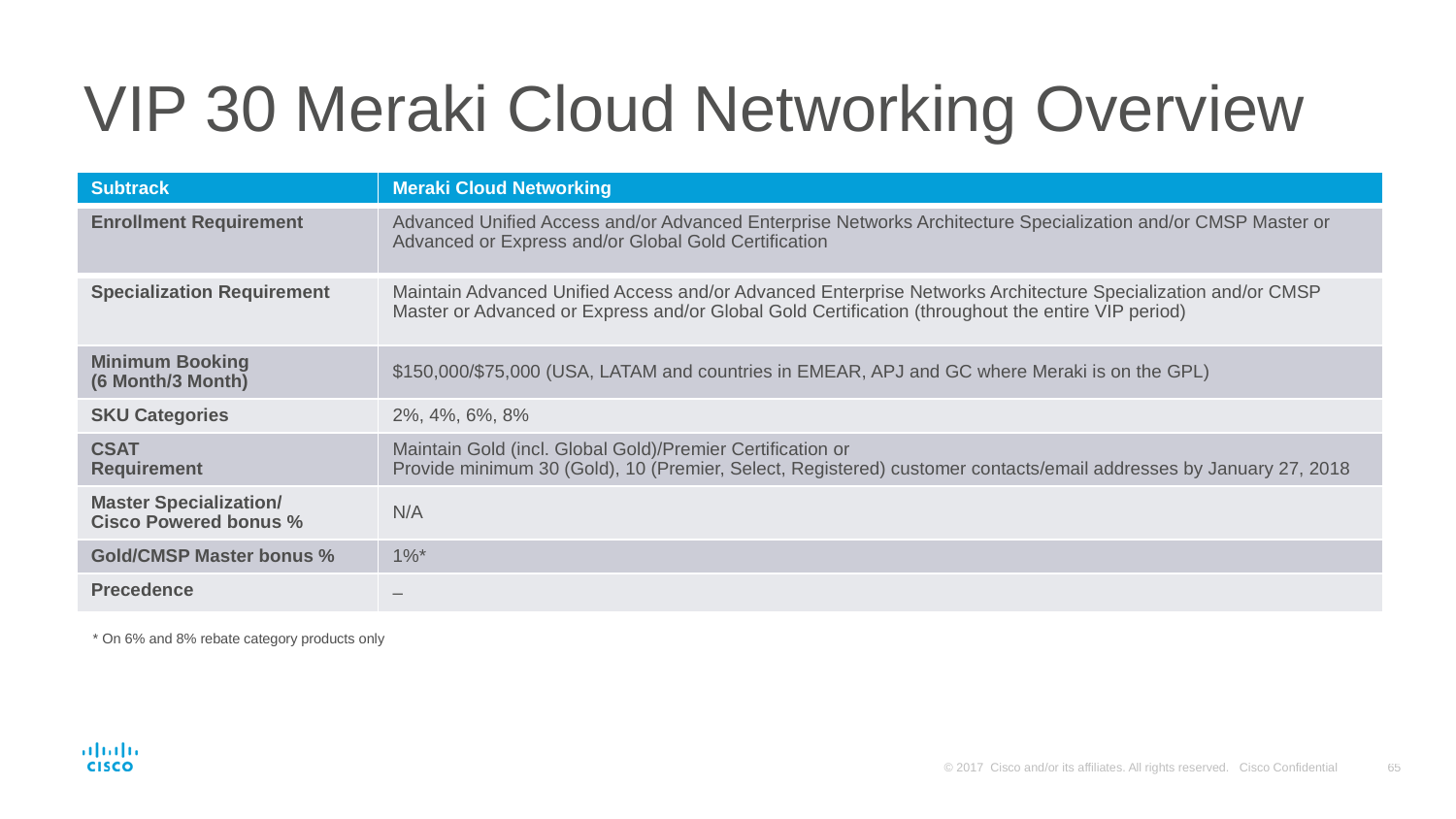

# VIP 30 Meraki Cloud Networking Overview
| Subtrack | Meraki Cloud Networking |
| --- | --- |
| Enrollment Requirement | Advanced Unified Access and/or Advanced Enterprise Networks Architecture Specialization and/or CMSP Master or Advanced or Express and/or Global Gold Certification |
| Specialization Requirement | Maintain Advanced Unified Access and/or Advanced Enterprise Networks Architecture Specialization and/or CMSP Master or Advanced or Express and/or Global Gold Certification (throughout the entire VIP period) |
| Minimum Booking (6 Month/3 Month) | $150,000/$75,000 (USA, LATAM and countries in EMEAR, APJ and GC where Meraki is on the GPL) |
| SKU Categories | 2%, 4%, 6%, 8% |
| CSAT Requirement | Maintain Gold (incl. Global Gold)/Premier Certification or Provide minimum 30 (Gold), 10 (Premier, Select, Registered) customer contacts/email addresses by January 27, 2018 |
| Master Specialization/ Cisco Powered bonus % | N/A |
| Gold/CMSP Master bonus % | 1%\* |
| Precedence | – |
* On 6% and 8% rebate category products only